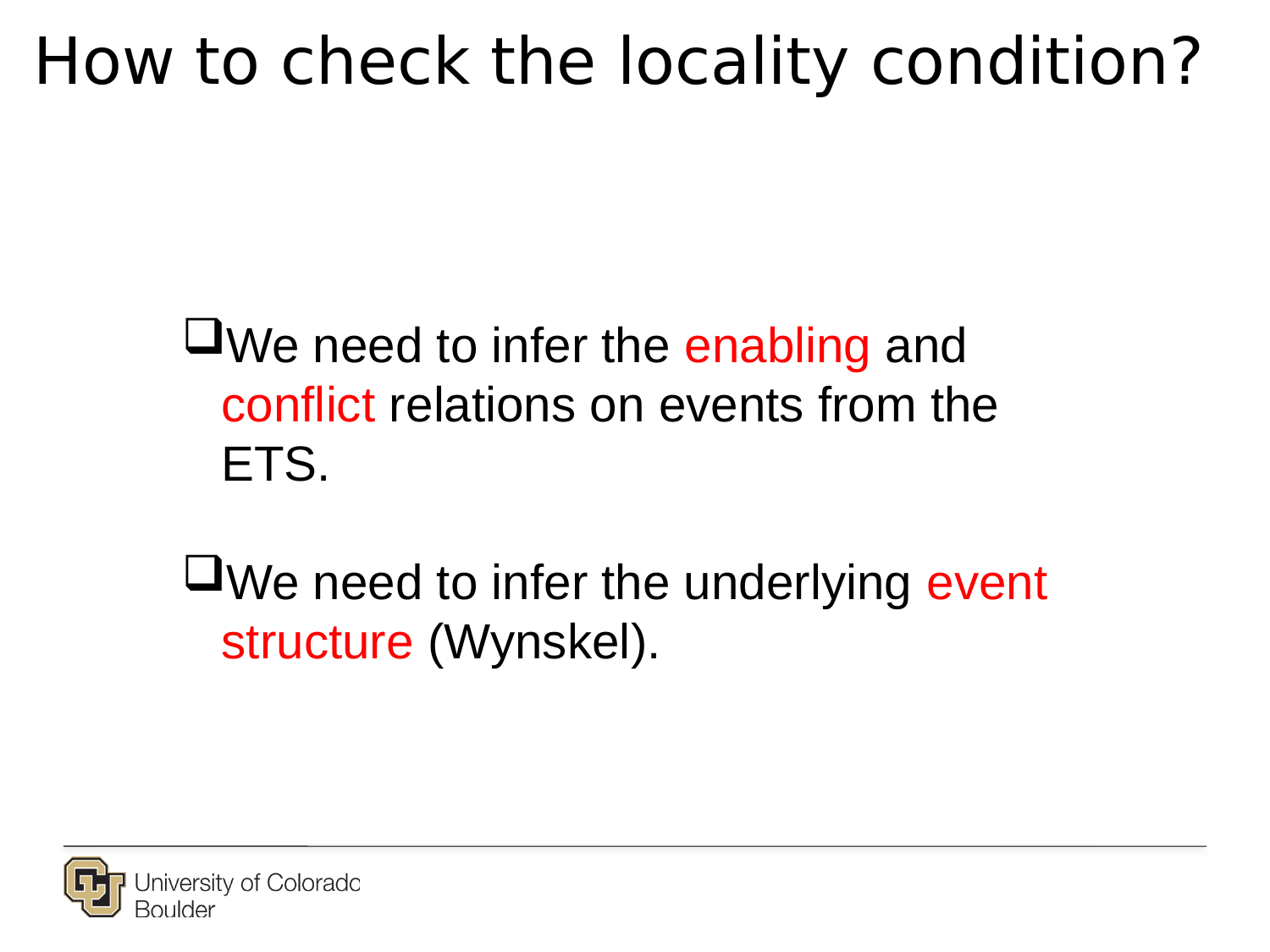

# How to check the locality condition?
We need to infer the enabling and conflict relations on events from the ETS.

We need to infer the underlying event structure (Wynskel).